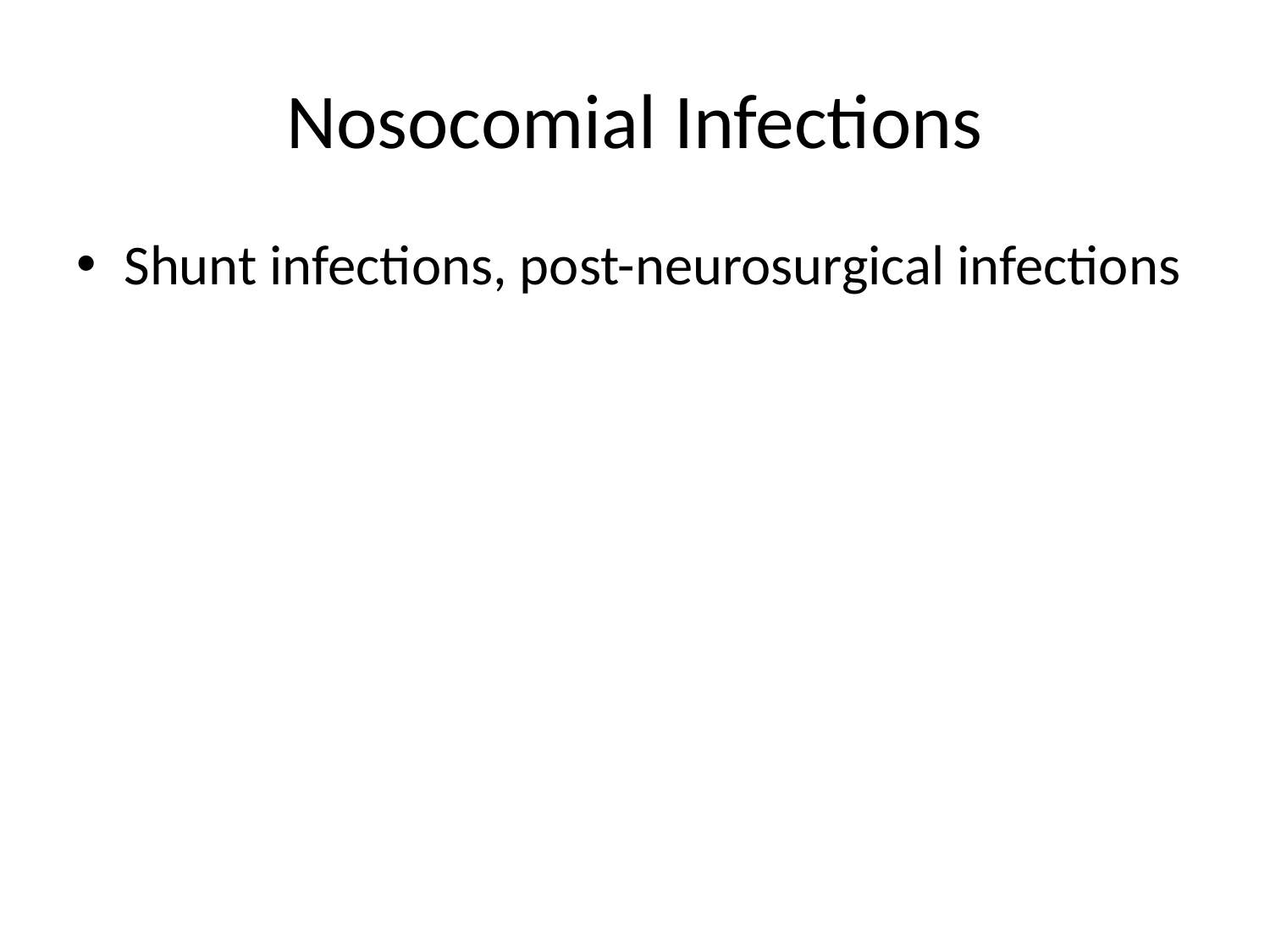

# Nosocomial Infections
Shunt infections, post-neurosurgical infections